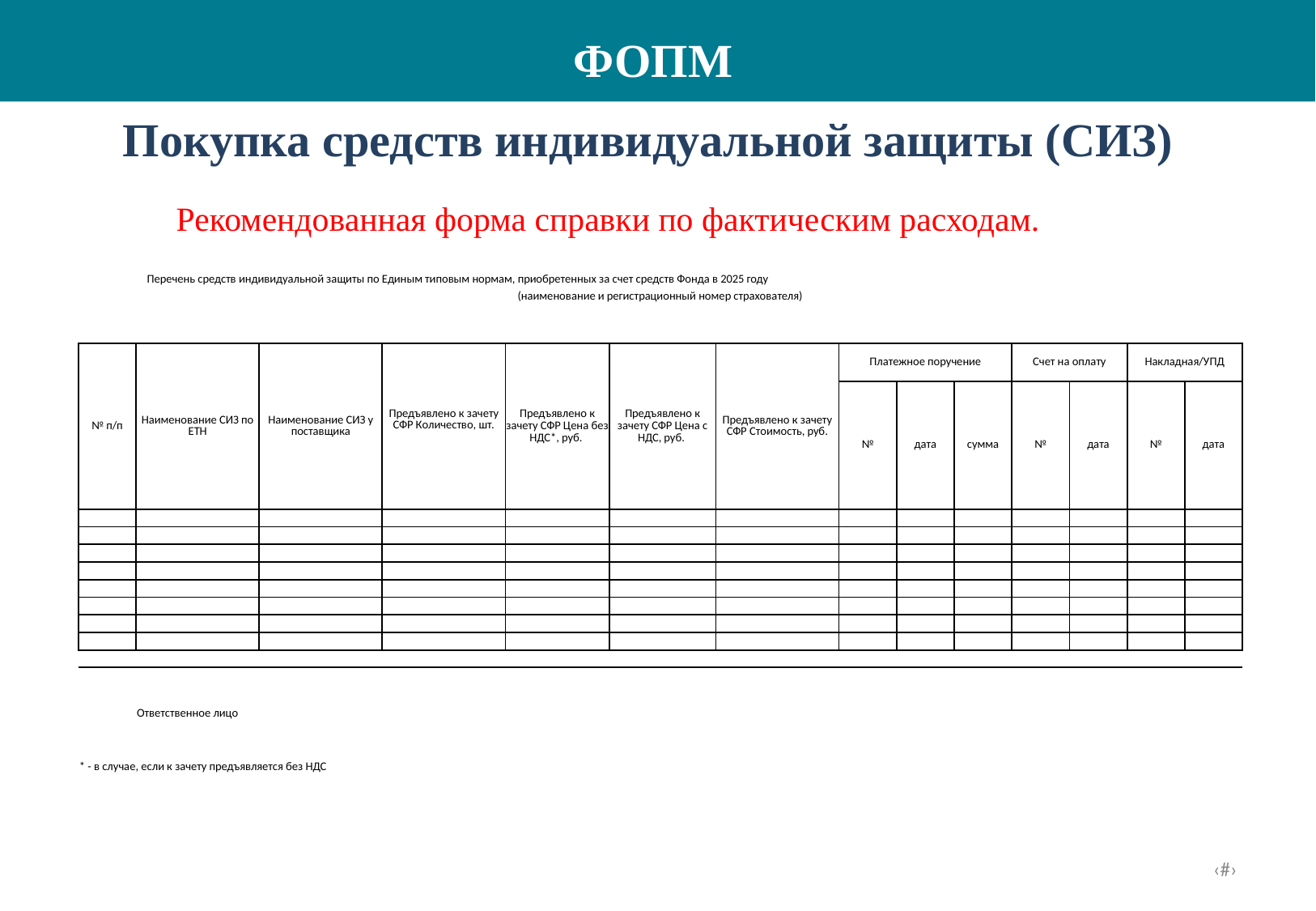

ФОПМ
 Покупка средств индивидуальной защиты (СИЗ)

Рекомендованная форма справки по фактическим расходам.
| Перечень средств индивидуальной защиты по Единым типовым нормам, приобретенных за счет средств Фонда в 2025 году |  |  |  |  |  |  |  |  |  |  |  |  |  |
| --- | --- | --- | --- | --- | --- | --- | --- | --- | --- | --- | --- | --- | --- |
| (наименование и регистрационный номер страхователя) |  |  |  |  |  |  |  |  |  |  |  |  |  |
|  |  |  |  |  |  |  |  |  |  |  |  |  |  |
| № п/п | Наименование СИЗ по ЕТН | Наименование СИЗ у поставщика | Предъявлено к зачету СФР Количество, шт. | Предъявлено к зачету СФР Цена без НДС\*, руб. | Предъявлено к зачету СФР Цена с НДС, руб. | Предъявлено к зачету СФР Стоимость, руб. | Платежное поручение |  |  | Счет на оплату |  | Накладная/УПД |  |
|  |  |  |  |  |  |  | № | дата | сумма | № | дата | № | дата |
|  |  |  |  |  |  |  |  |  |  |  |  |  |  |
|  |  |  |  |  |  |  |  |  |  |  |  |  |  |
|  |  |  |  |  |  |  |  |  |  |  |  |  |  |
|  |  |  |  |  |  |  |  |  |  |  |  |  |  |
|  |  |  |  |  |  |  |  |  |  |  |  |  |  |
|  |  |  |  |  |  |  |  |  |  |  |  |  |  |
|  |  |  |  |  |  |  |  |  |  |  |  |  |  |
|  |  |  |  |  |  |  |  |  |  |  |  |  |  |
|  |  |  |  |  |  |  |  |  |  |  |  |  |  |
|  |  |  |  |  |  |  |  |  |  |  |  |  |  |
|  |  |  |  |  |  |  |  |  |  |  |  |  |  |
|  | Ответственное лицо |  |  |  |  |  |  |  |  |  |  |  |  |
|  |  |  |  |  |  |  |  |  |  |  |  |  |  |
|  |  |  |  |  |  |  |  |  |  |  |  |  |  |
| \* - в случае, если к зачету предъявляется без НДС |  |  |  |  |  |  |  |  |  |  |  |  |  |

24